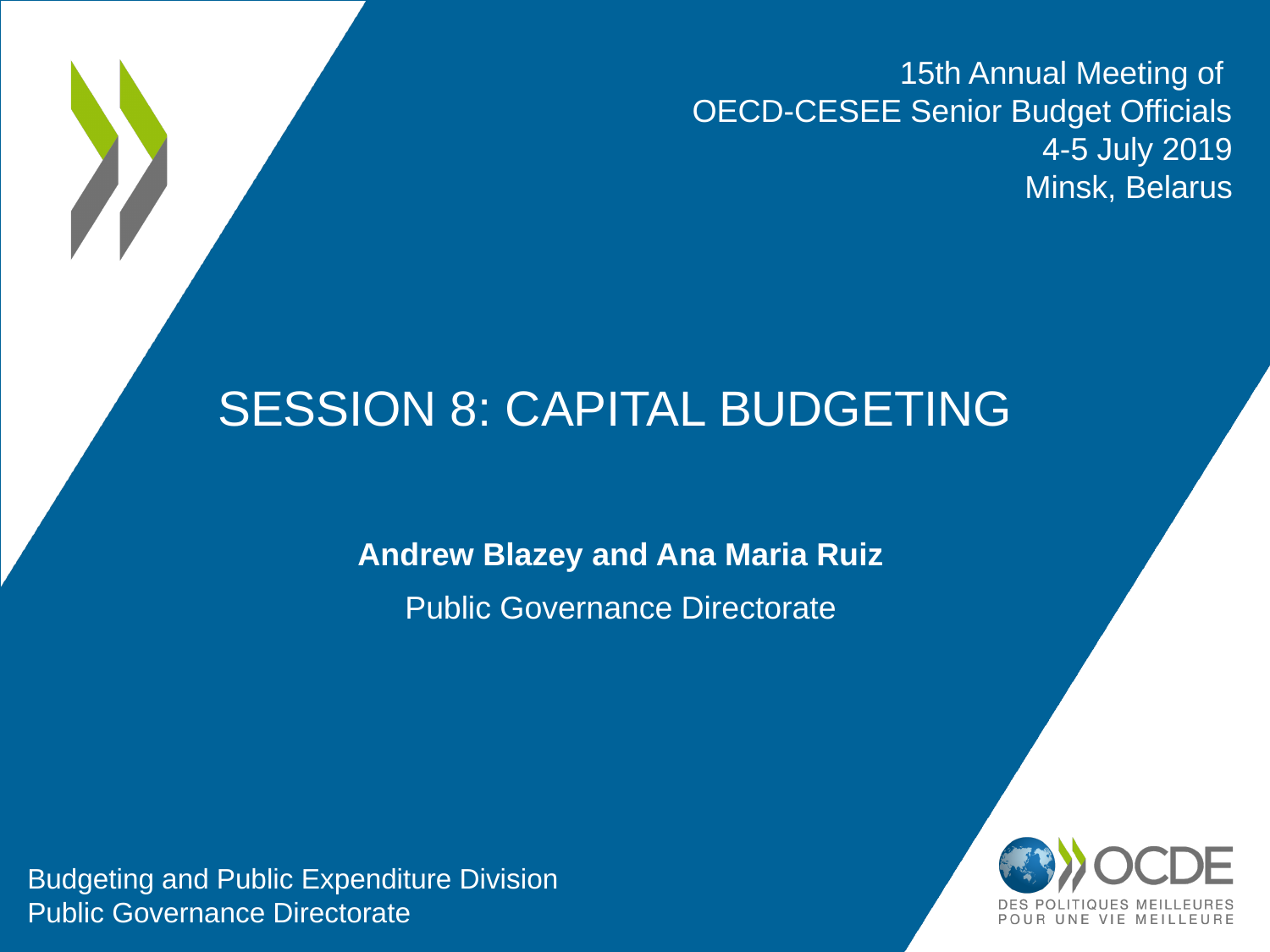

15th Annual Meeting of
OECD-CESEE Senior Budget Officials
4-5 July 2019
Minsk, Belarus
# Session 8: Capital Budgeting
Andrew Blazey and Ana Maria Ruiz

Public Governance Directorate
Budgeting and Public Expenditure Division
Public Governance Directorate